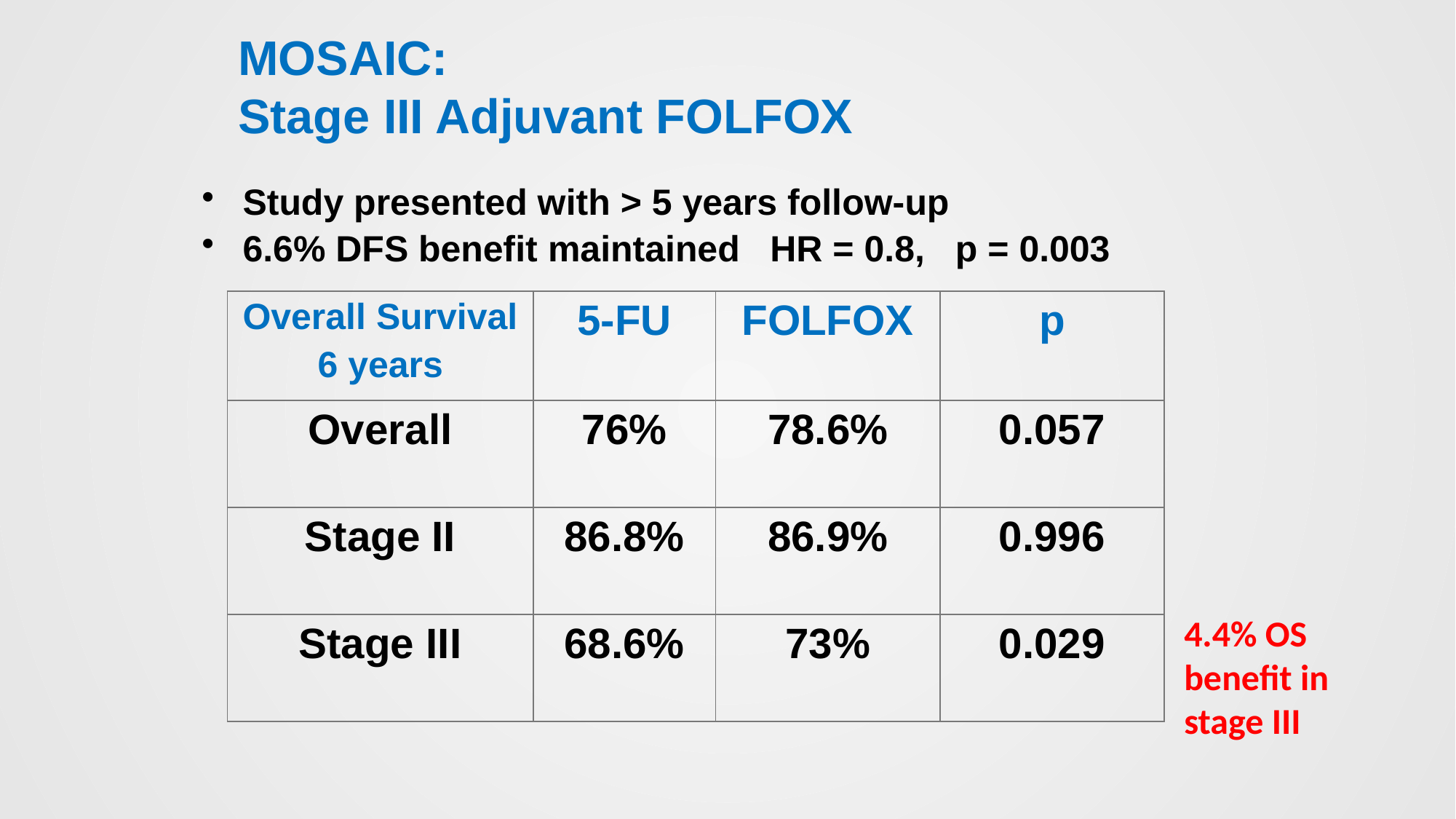

MOSAIC:
Stage III Adjuvant FOLFOX
Study presented with > 5 years follow-up
6.6% DFS benefit maintained   HR = 0.8,   p = 0.003
| Overall Survival 6 years | 5-FU | FOLFOX | p |
| --- | --- | --- | --- |
| Overall | 76% | 78.6% | 0.057 |
| Stage II | 86.8% | 86.9% | 0.996 |
| Stage III | 68.6% | 73% | 0.029 |
4.4% OS benefit in stage III